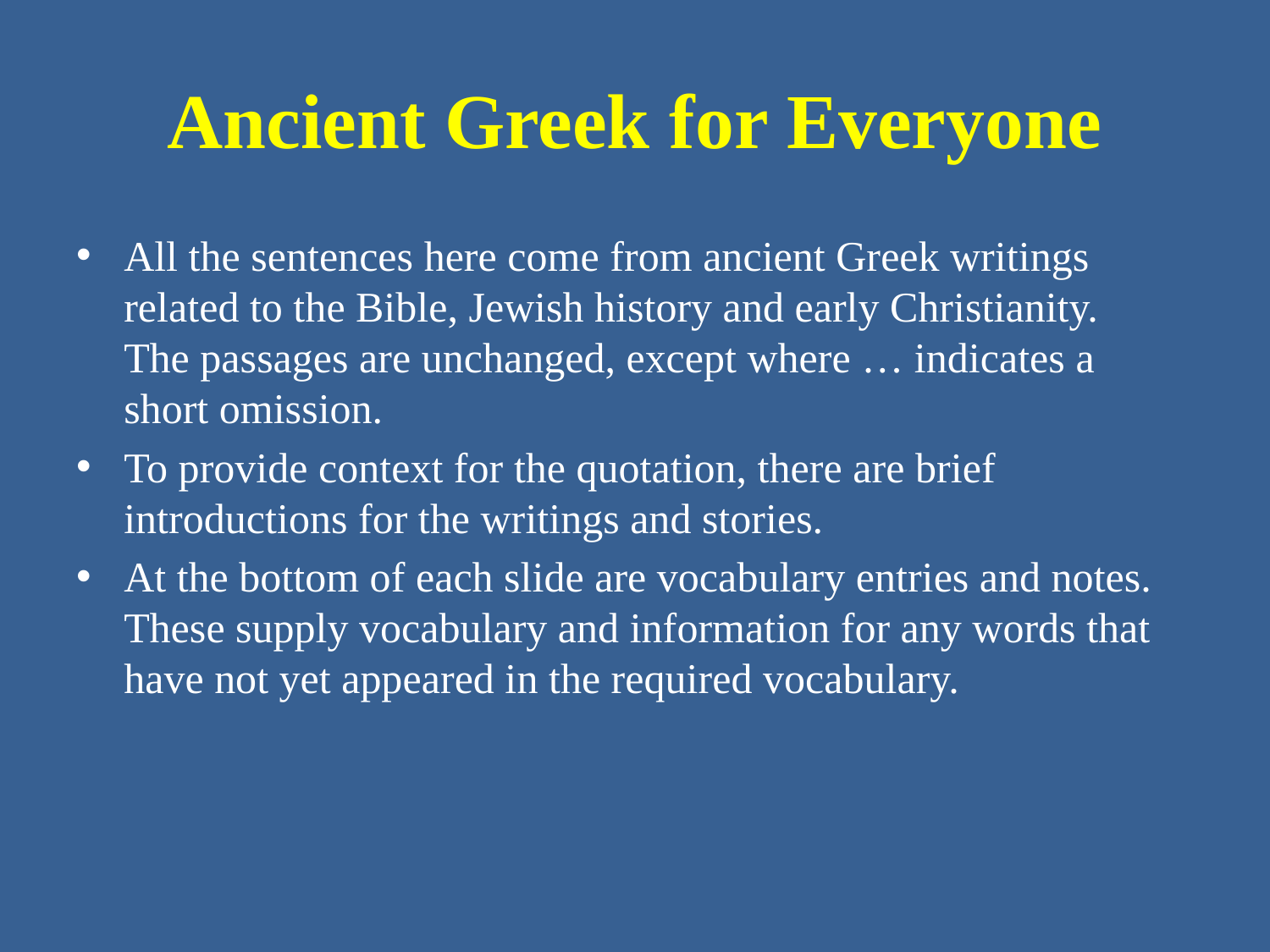

# Ancient Greek for Everyone
All the sentences here come from ancient Greek writings related to the Bible, Jewish history and early Christianity. The passages are unchanged, except where … indicates a short omission.
To provide context for the quotation, there are brief introductions for the writings and stories.
At the bottom of each slide are vocabulary entries and notes. These supply vocabulary and information for any words that have not yet appeared in the required vocabulary.